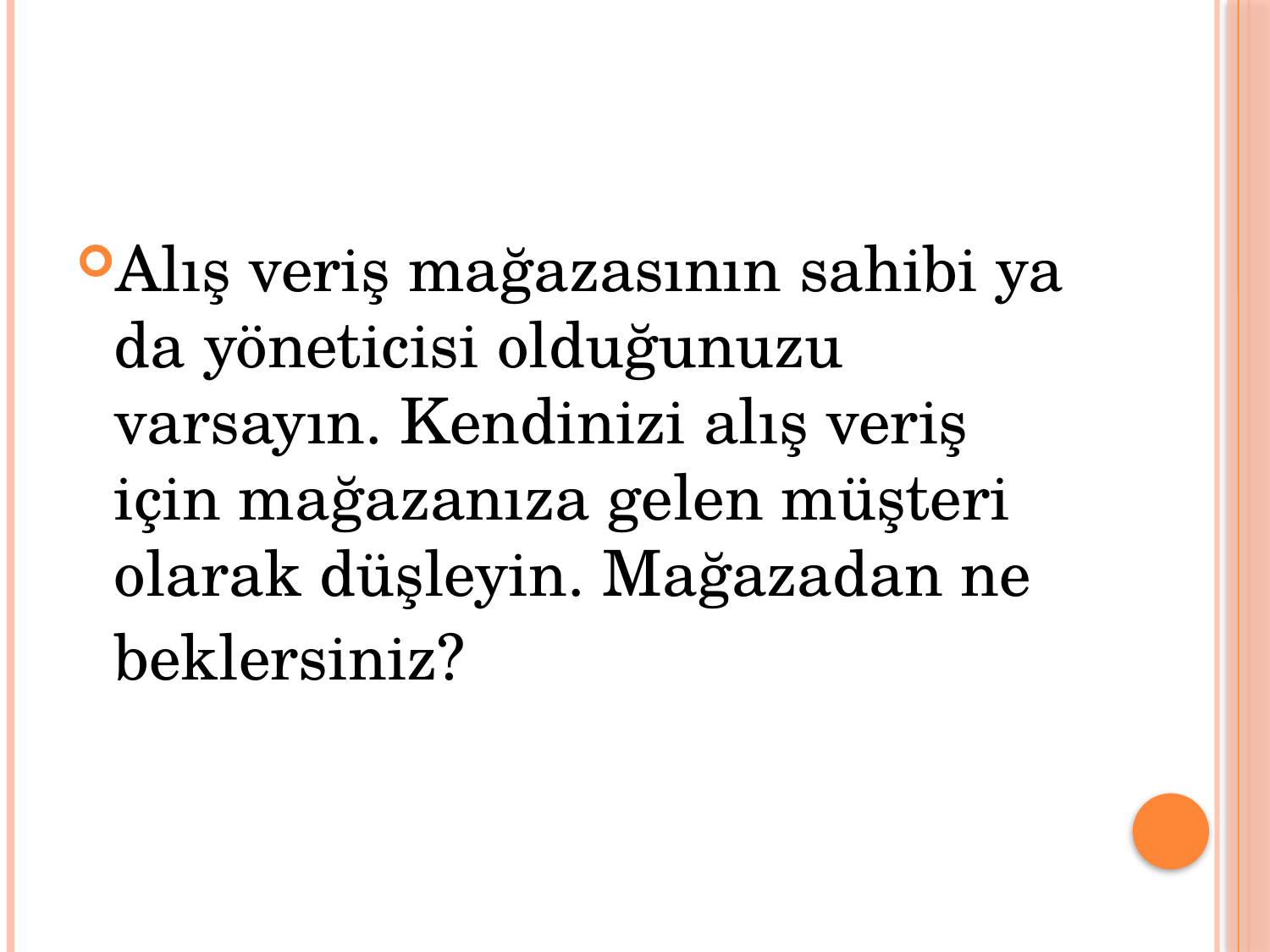

#
Alış veriş mağazasının sahibi ya da yöneticisi olduğunuzu varsayın. Kendinizi alış veriş için mağazanıza gelen müşteri olarak düşleyin. Mağazadan ne beklersiniz?